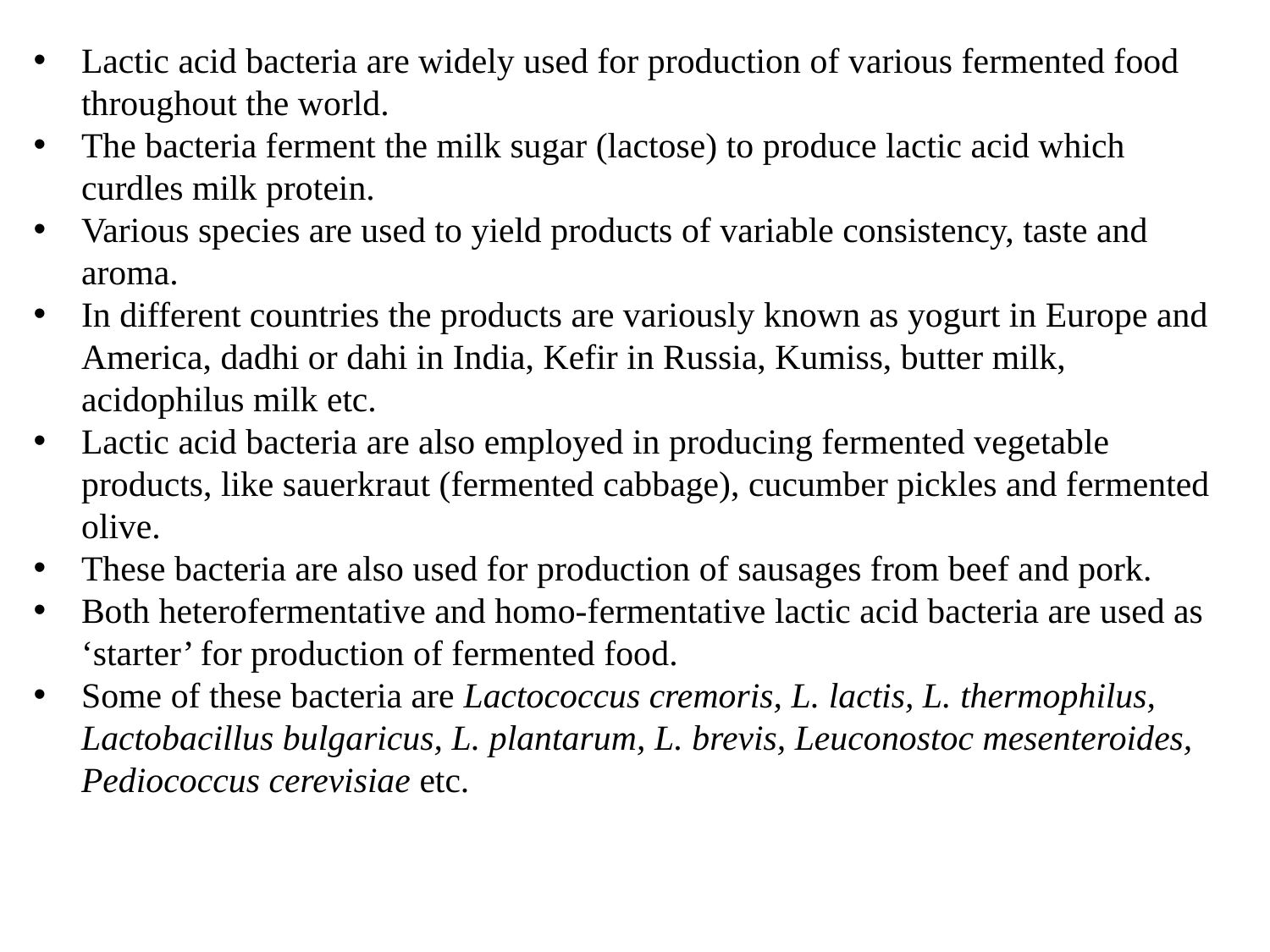

Lactic acid bacteria are widely used for production of various fermented food throughout the world.
The bacteria ferment the milk sugar (lactose) to produce lactic acid which curdles milk protein.
Various species are used to yield products of variable consistency, taste and aroma.
In different countries the products are variously known as yogurt in Europe and America, dadhi or dahi in India, Kefir in Russia, Kumiss, butter milk, acidophilus milk etc.
Lactic acid bacteria are also employed in producing fermented vegetable products, like sauerkraut (fermented cabbage), cucumber pickles and fermented olive.
These bacteria are also used for production of sausages from beef and pork.
Both heterofermentative and homo-fermentative lactic acid bacteria are used as ‘starter’ for production of fermented food.
Some of these bacteria are Lactococcus cremoris, L. lactis, L. thermophilus, Lactobacillus bulgaricus, L. plantarum, L. brevis, Leuconostoc mesenteroides, Pediococcus cerevisiae etc.